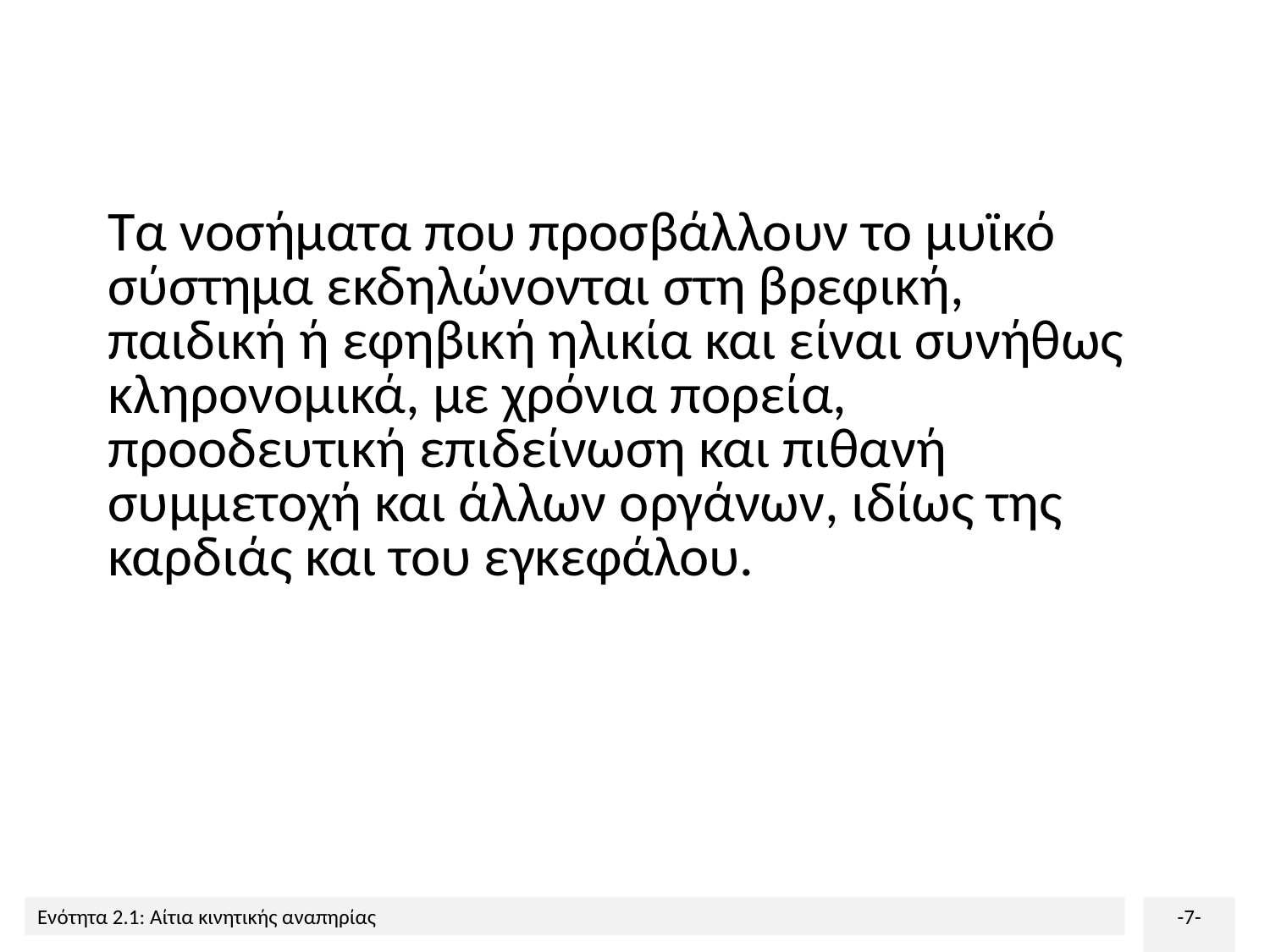

Τα νοσήματα που προσβάλλουν το μυϊκό σύστημα εκδηλώνονται στη βρεφική, παιδική ή εφηβική ηλικία και είναι συνήθως κληρονομικά, με χρόνια πορεία, προοδευτική επιδείνωση και πιθανή συμμετοχή και άλλων οργάνων, ιδίως της καρδιάς και του εγκεφάλου.